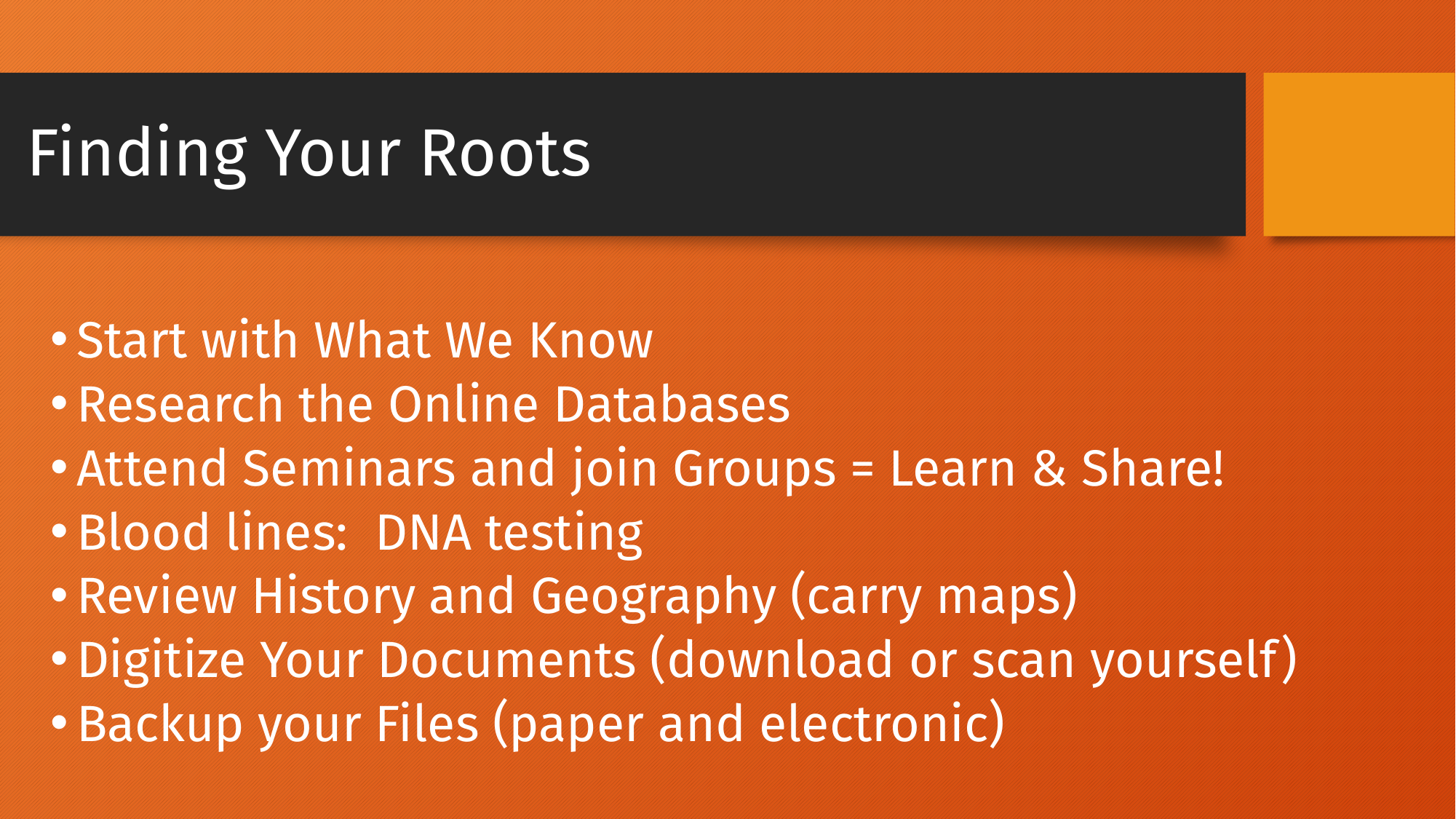

# Finding Your Roots
Start with What We Know
Research the Online Databases
Attend Seminars and join Groups = Learn & Share!
Blood lines:  DNA testing
Review History and Geography (carry maps)
Digitize Your Documents (download or scan yourself)
Backup your Files (paper and electronic)